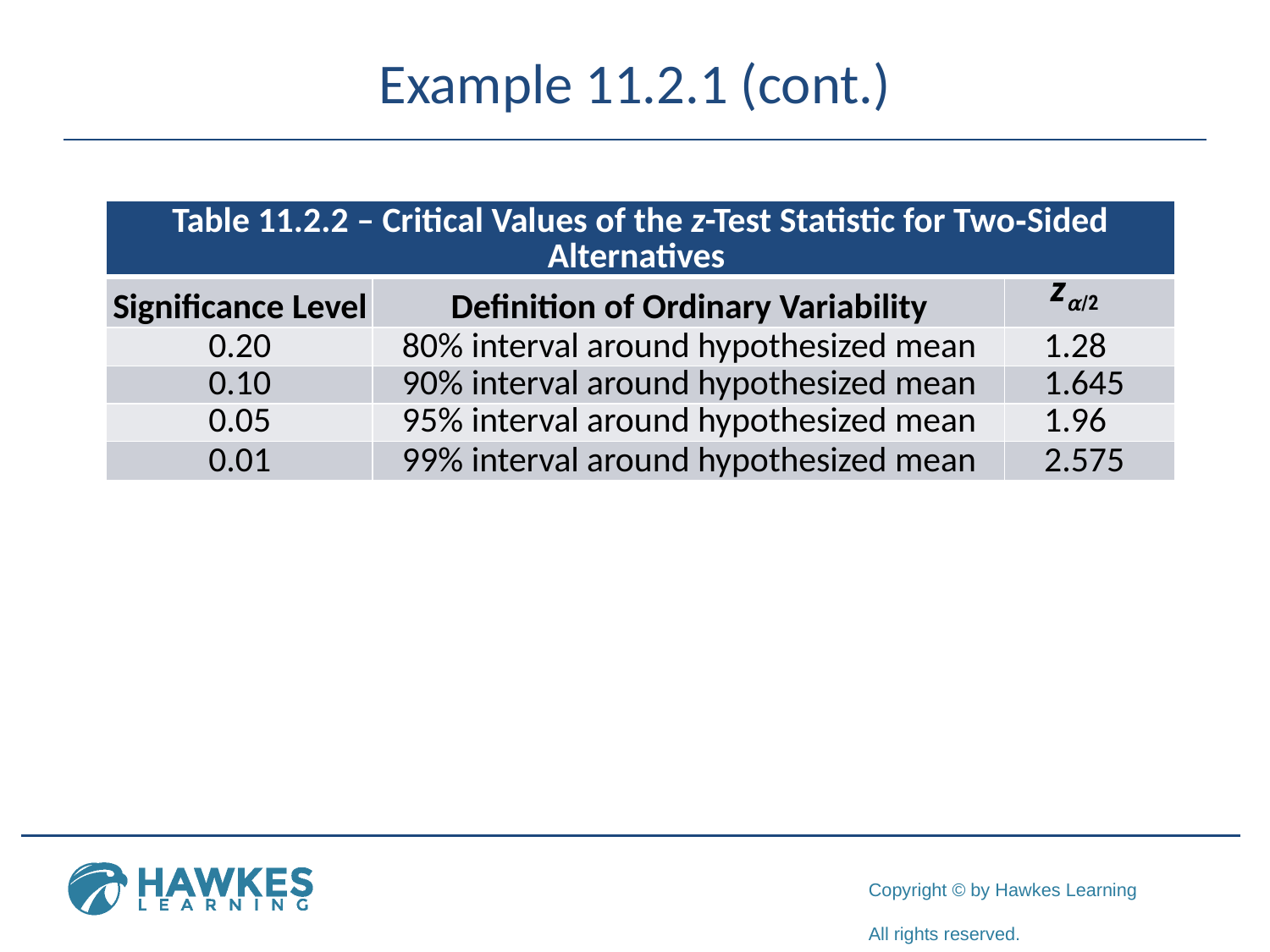

# Example 11.2.1 (cont.)

| Table 11.2.2 – Critical Values of the z-Test Statistic for Two‑Sided Alternatives |  |  |
| --- | --- | --- |
| Significance Level | Definition of Ordinary Variability | zα/2 |
| 0.20 | 80% interval around hypothesized mean | 1.28 |
| 0.10 | 90% interval around hypothesized mean | 1.645 |
| 0.05 | 95% interval around hypothesized mean | 1.96 |
| 0.01 | 99% interval around hypothesized mean | 2.575 |